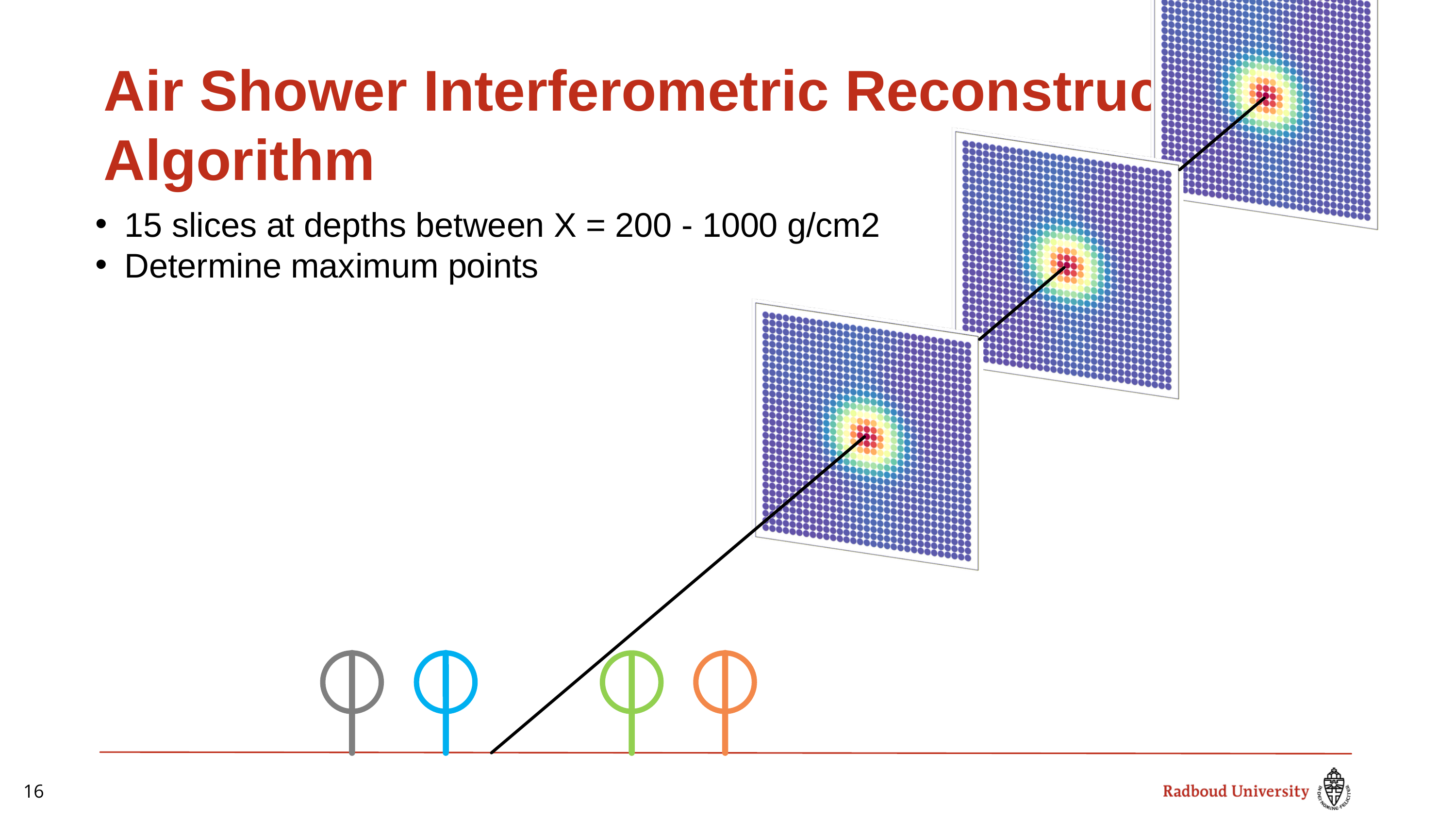

Air Shower Interferometric Reconstruction Algorithm

15 slices at depths between X = 200 - 1000 g/cm2
Determine maximum points

16